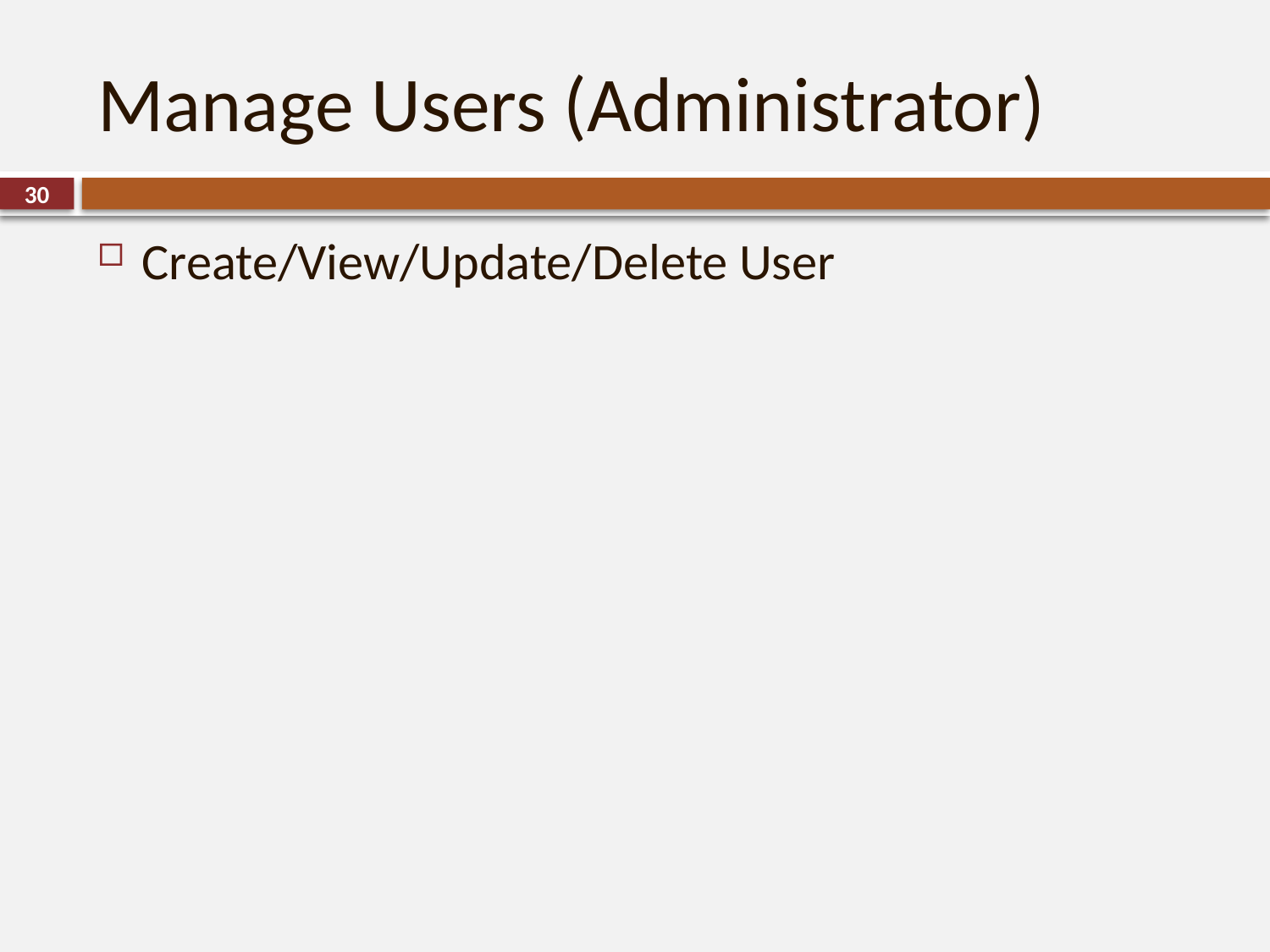

# Manage Users (Administrator)
30
Create/View/Update/Delete User